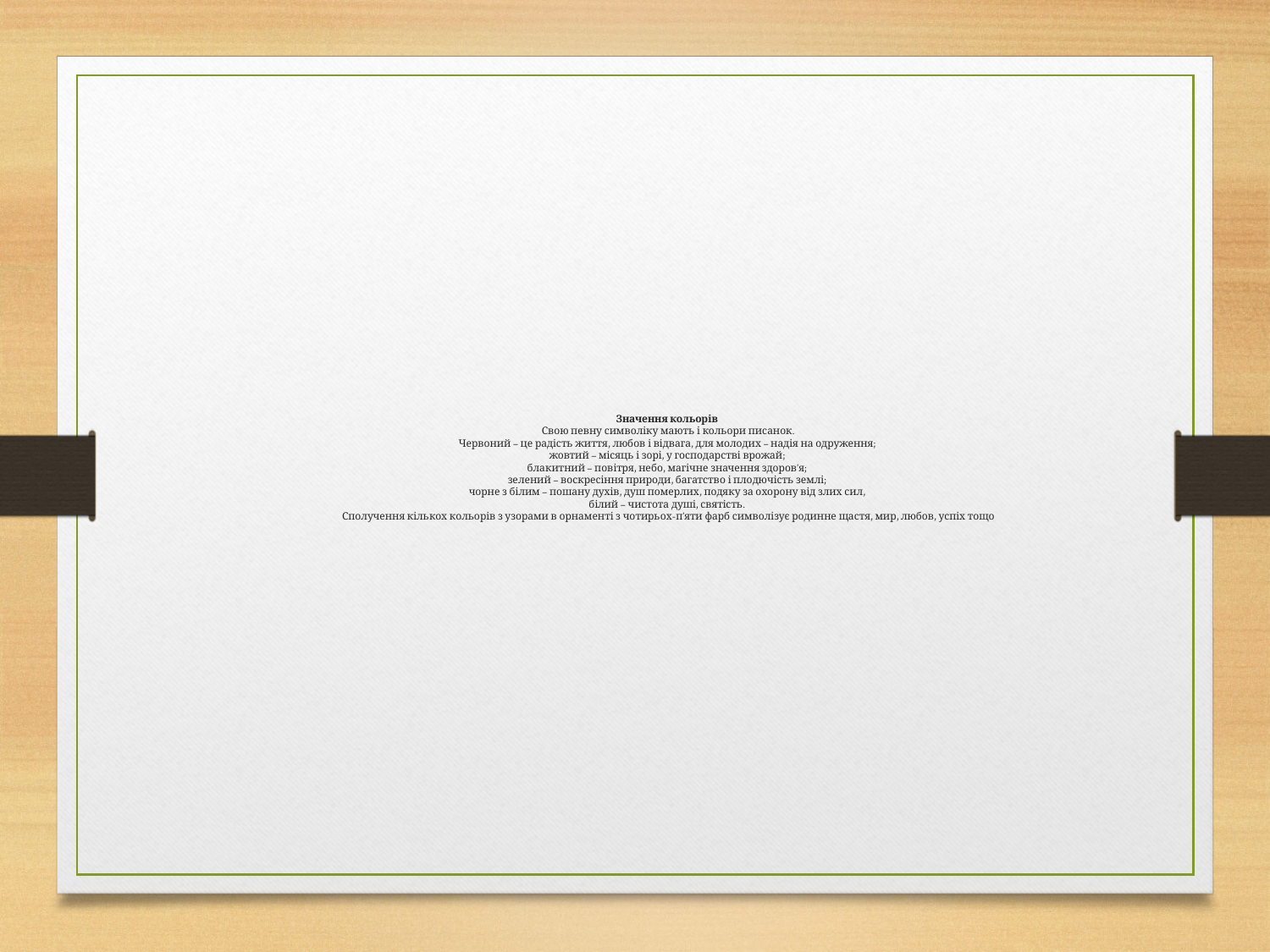

Значення кольорів
Свою певну символіку мають і кольори писанок.
Червоний – це радість життя, любов і відвага, для молодих – надія на одруження;
жовтий – місяць і зорі, у господарстві врожай;
блакитний – повітря, небо, магічне значення здоров’я;
зелений – воскресіння природи, багатство і плодючість землі;
чорне з білим – пошану духів, душ померлих, подяку за охорону від злих сил,
білий – чистота душі, святість.
Сполучення кількох кольорів з узорами в орнаменті з чотирьох-п’яти фарб символізує родинне щастя, мир, любов, успіх тощо